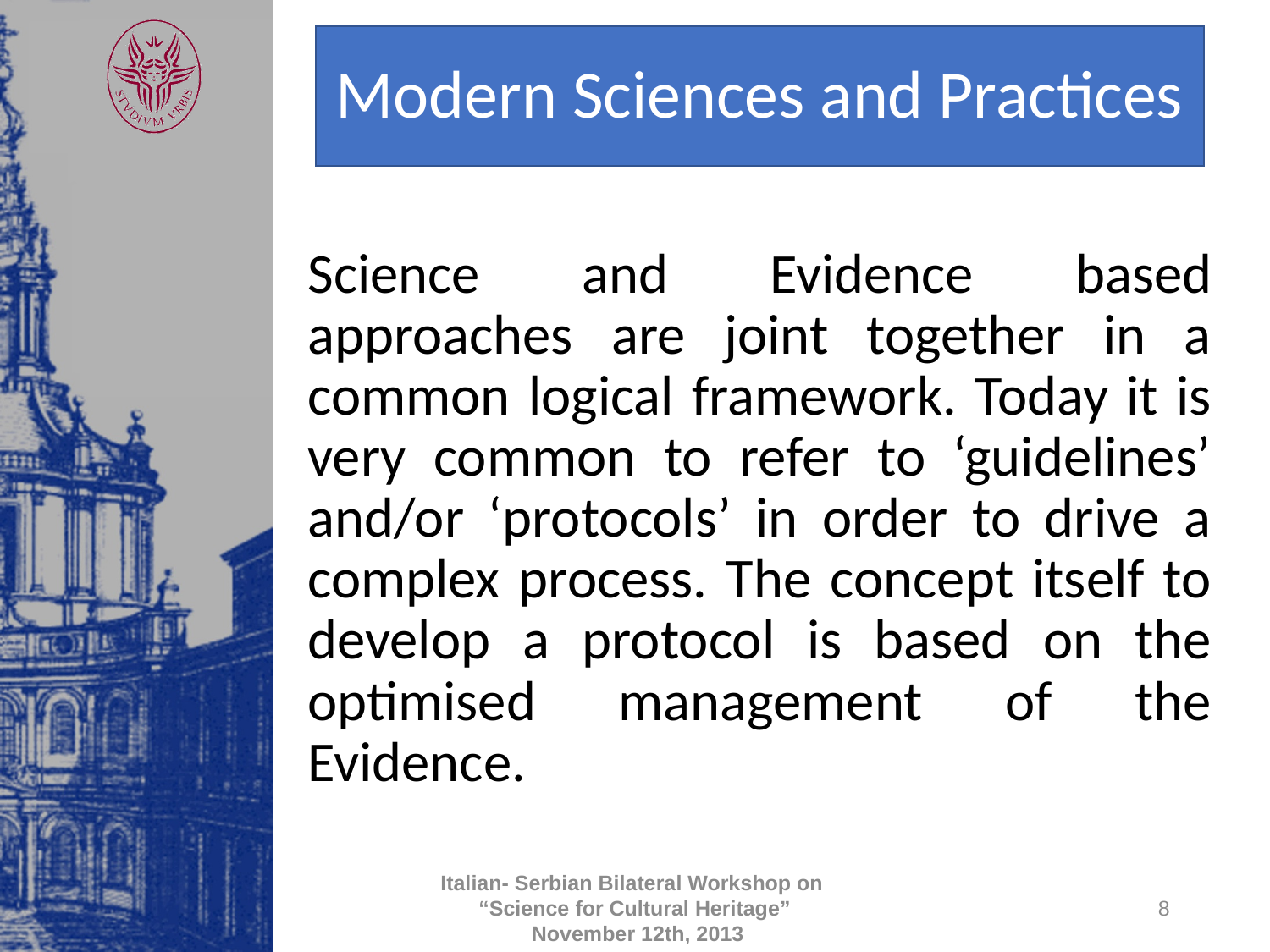

# Modern Sciences and Practices
Science and Evidence based approaches are joint together in a common logical framework. Today it is very common to refer to ‘guidelines’ and/or ‘protocols’ in order to drive a complex process. The concept itself to develop a protocol is based on the optimised management of the Evidence.
Italian- Serbian Bilateral Workshop on  “Science for Cultural Heritage”  November 12th, 2013
 8